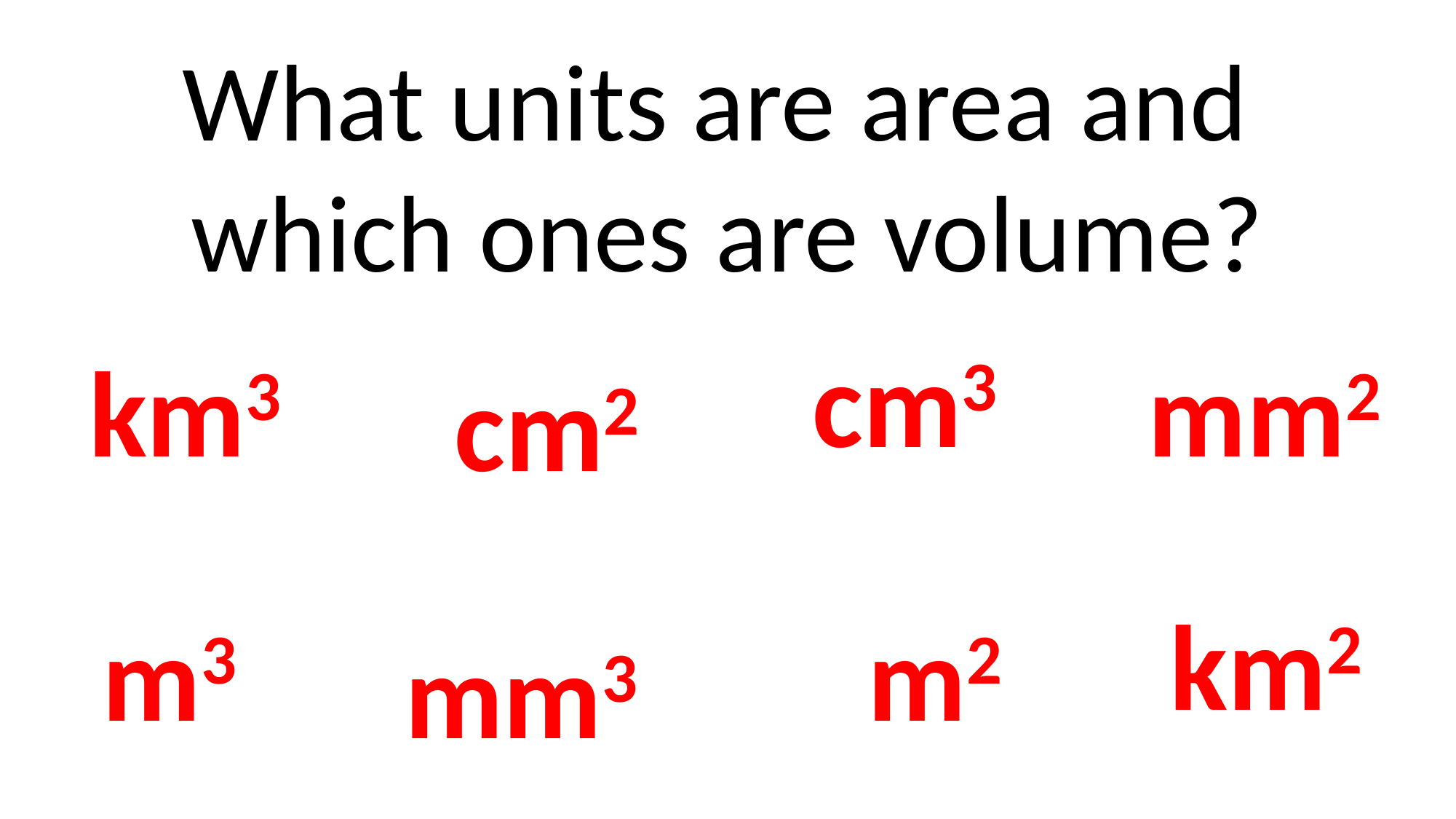

What units are area and
which ones are volume?
cm3
km3
mm2
cm2
km2
m2
m3
mm3